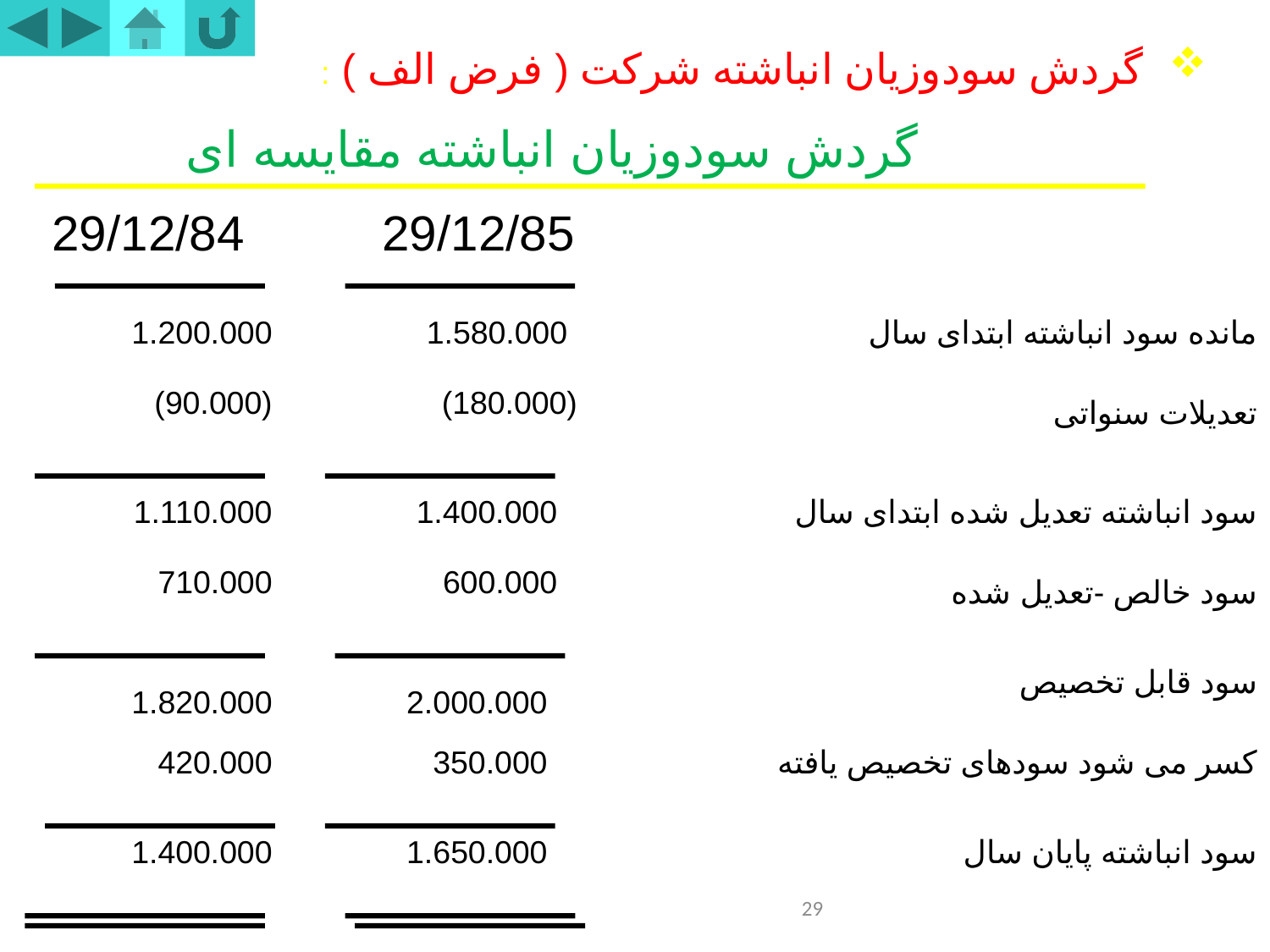

گردش سودوزیان انباشته شرکت ( فرض الف ) :
                     گردش سودوزیان انباشته مقایسه ای
                                              29/12/85          29/12/84

1.200.000
1.580.000
مانده سود انباشته ابتدای سال
(90.000)
(180.000)
تعدیلات سنواتی

1.110.000
1.400.000
سود انباشته تعدیل شده ابتدای سال
710.000
600.000
سود خالص -تعدیل شده

سود قابل تخصیص
1.820.000
2.000.000
420.000
350.000
کسر می شود سودهای تخصیص یافته
1.400.000

1.650.000

سود انباشته پایان سال
29